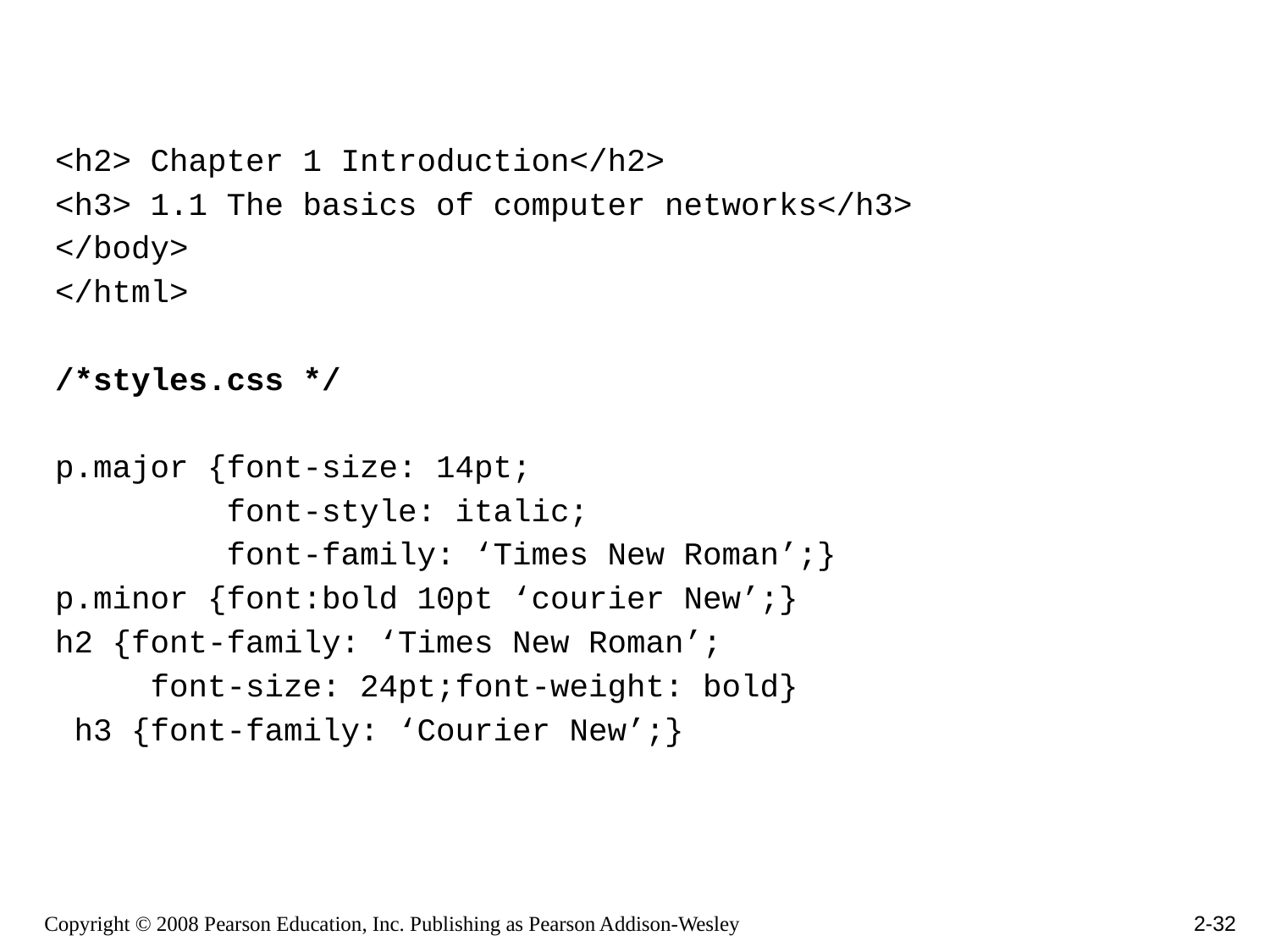

#
<h2> Chapter 1 Introduction</h2>
<h3> 1.1 The basics of computer networks</h3>
</body>
</html>

/*styles.css */

p.major {font-size: 14pt;
         font-style: italic;
         font-family: ‘Times New Roman’;}
p.minor {font:bold 10pt ‘courier New’;}
h2 {font-family: ‘Times New Roman’;
     font-size: 24pt;font-weight: bold}
 h3 {font-family: ‘Courier New’;}